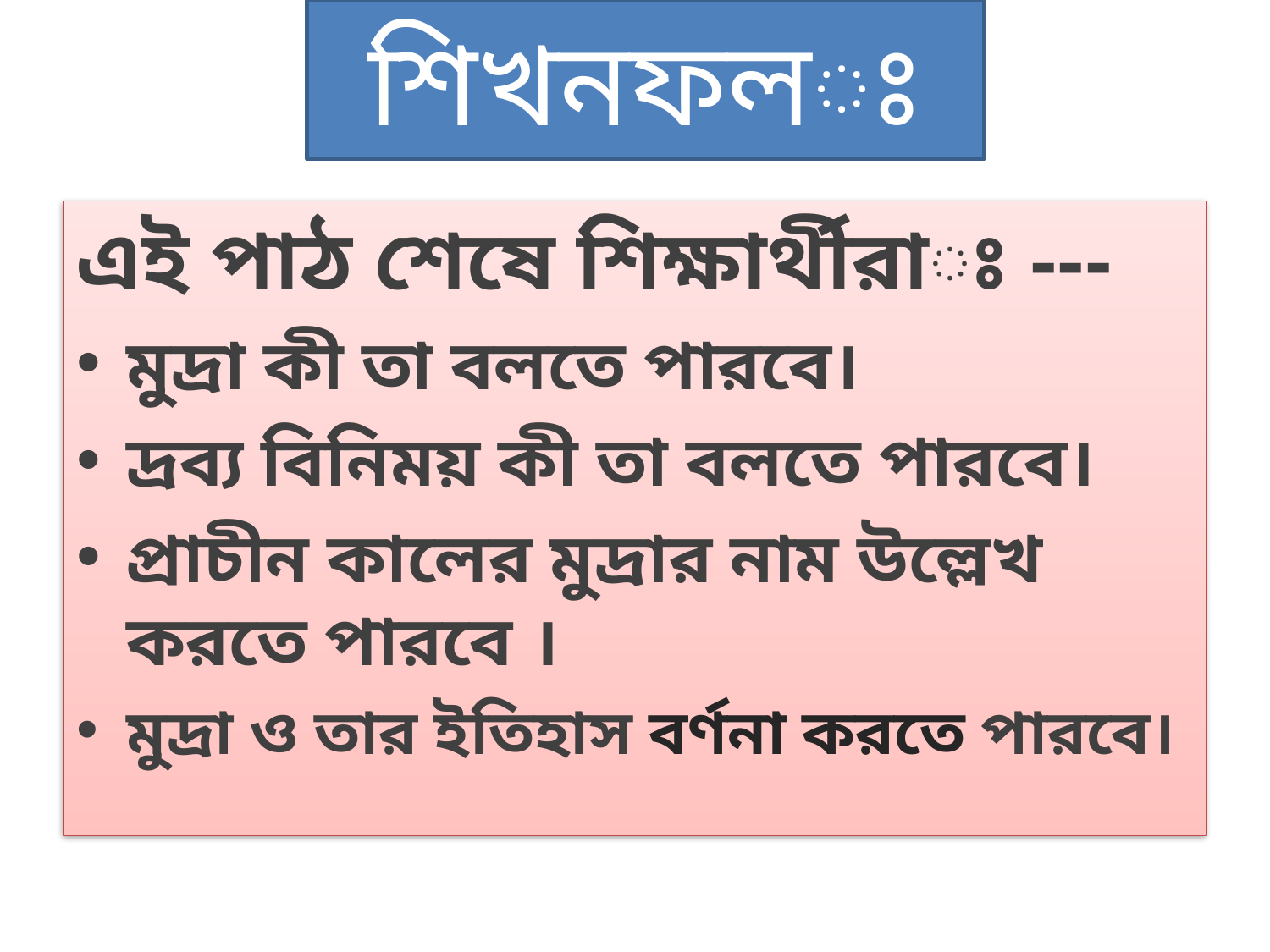

# শিখনফলঃ
এই পাঠ শেষে শিক্ষার্থীরাঃ ---
মুদ্রা কী তা বলতে পারবে।
দ্রব্য বিনিময় কী তা বলতে পারবে।
প্রাচীন কালের মুদ্রার নাম উল্লেখ করতে পারবে ।
মুদ্রা ও তার ইতিহাস বর্ণনা করতে পারবে।